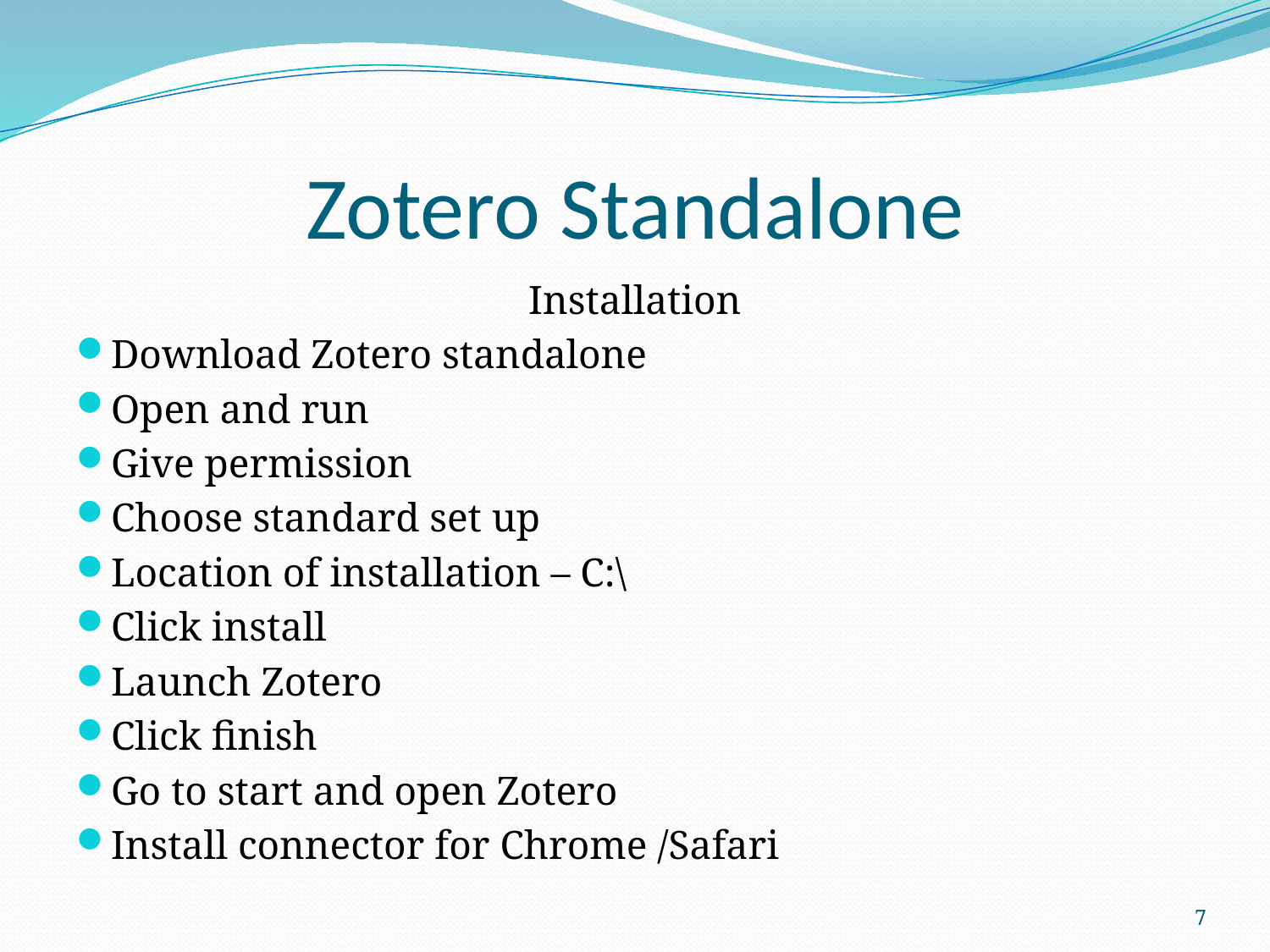

# Zotero Standalone
Installation
Download Zotero standalone
Open and run
Give permission
Choose standard set up
Location of installation – C:\
Click install
Launch Zotero
Click finish
Go to start and open Zotero
Install connector for Chrome /Safari
7